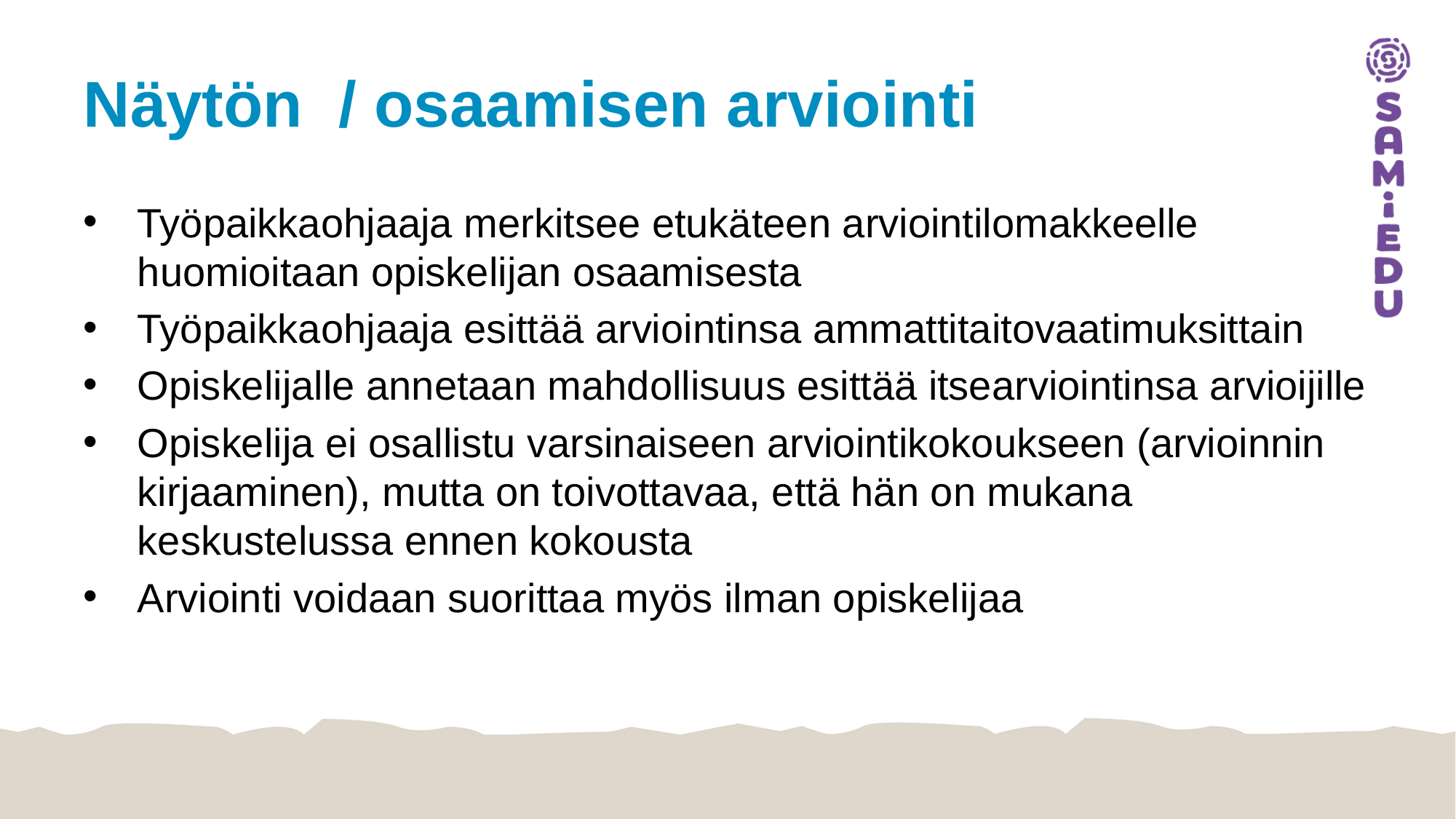

# Näytön  / osaamisen arviointi
Työpaikkaohjaaja merkitsee etukäteen arviointilomakkeelle huomioitaan opiskelijan osaamisesta
Työpaikkaohjaaja esittää arviointinsa ammattitaitovaatimuksittain
Opiskelijalle annetaan mahdollisuus esittää itsearviointinsa arvioijille
Opiskelija ei osallistu varsinaiseen arviointikokoukseen (arvioinnin kirjaaminen), mutta on toivottavaa, että hän on mukana keskustelussa ennen kokousta
Arviointi voidaan suorittaa myös ilman opiskelijaa